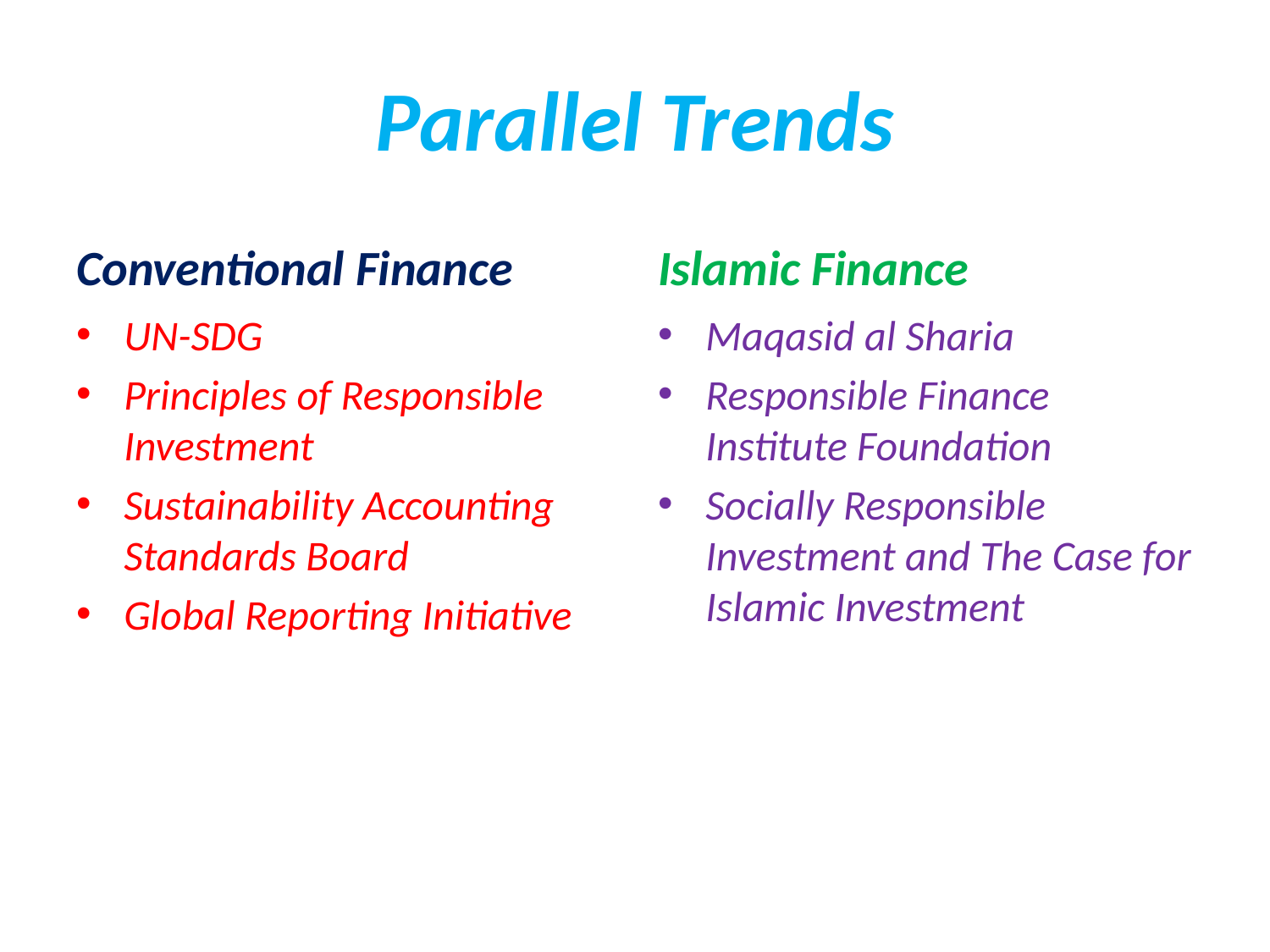

# Parallel Trends
Conventional Finance
Islamic Finance
UN-SDG
Principles of Responsible Investment
Sustainability Accounting Standards Board
Global Reporting Initiative
Maqasid al Sharia
Responsible Finance Institute Foundation
Socially Responsible Investment and The Case for Islamic Investment